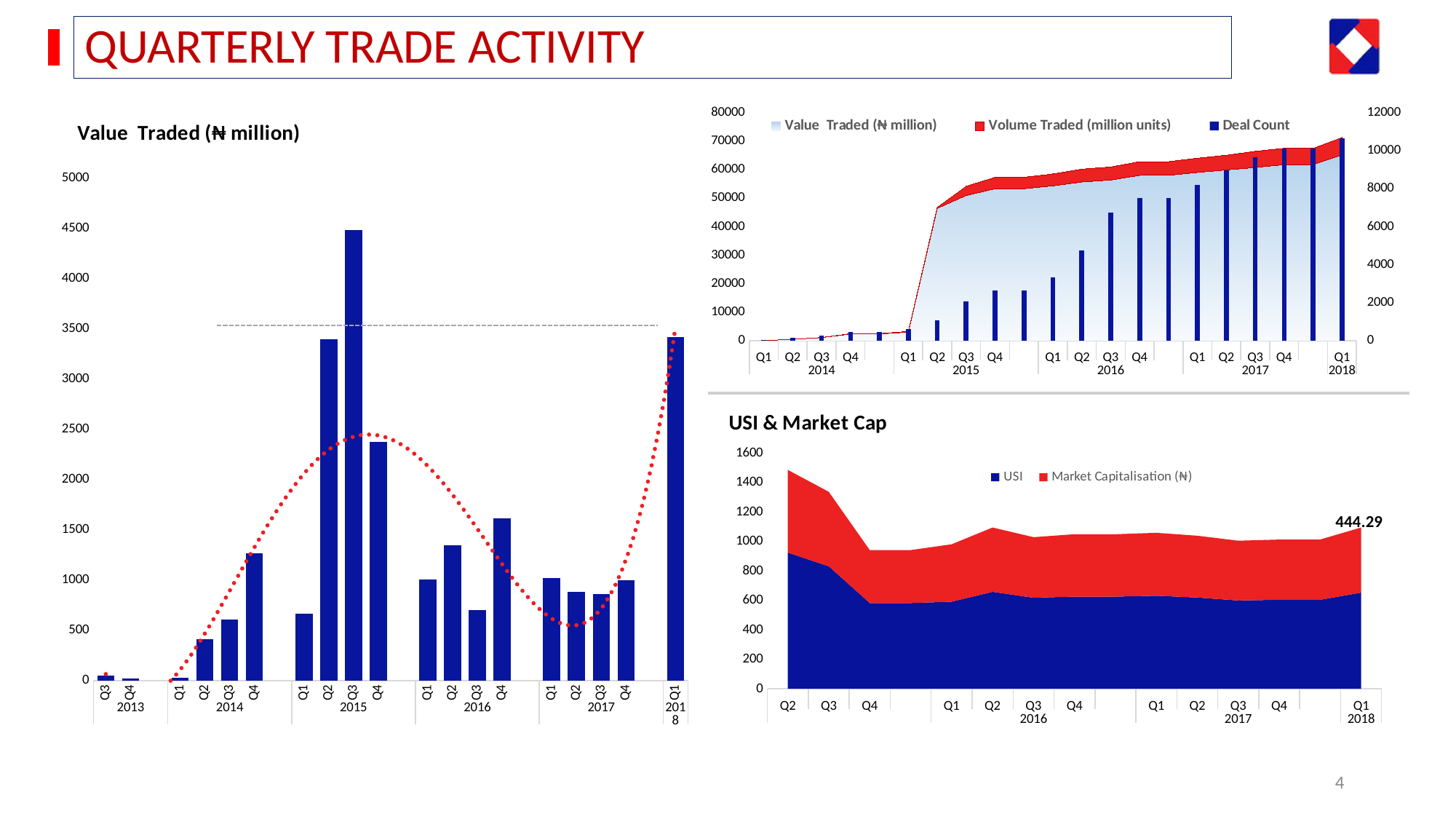

# Quarterly Trade Activity

### Chart:

| Category | Value  Traded (₦ million) |
|---|---|
| Q3 | 52.89 |
| Q4 | 23.67 |
|  | None |
| Q1 | 31.2 |
| Q2 | 416.15 |
| Q3 | 612.02 |
| Q4 | 1265.3 |
|  | None |
| Q1 | 665.33 |
| Q2 | 3398.88 |
| Q3 | 4483.45 |
| Q4 | 2374.64 |
|  | None |
| Q1 | 1010.67 |
| Q2 | 1345.85 |
| Q3 | 705.0 |
| Q4 | 1614.6 |
|  | None |
| Q1 | 1024.0 |
| Q2 | 884.23 |
| Q3 | 861.88 |
| Q4 | 1003.0 |
|  | None |
| Q1 | 3422.17 |

### Chart

| Category | Value  Traded (₦ million) | Volume Traded (million units) | Deal Count   |
|---|---|---|---|
| Q1 | 107.76 | 0.43 | 57.0 |
| Q2 | 523.91 | 2.13 | 154.0 |
| Q3 | 1135.9299999999998 | 22.64 | 262.0 |
| Q4 | 2401.2299999999996 | 120.64 | 451.0 |
|  | 2401.2299999999996 | 120.64 | 451.0 |
| Q1 | 3066.5599999999995 | 248.76 | 602.0 |
| Q2 | 46465.439999999995 | 403.73 | 1087.0 |
| Q3 | 50948.88999999999 | 3269.91 | 2056.0 |
| Q4 | 53323.52999999999 | 4015.66 | 2655.0 |
|  | 53323.52999999999 | 4015.66 | 2655.0 |
| Q1 | 54334.19999999999 | 4160.0199999999995 | 3330.0 |
| Q2 | 55680.04999999999 | 4490.039999999999 | 4748.0 |
| Q3 | 56385.04999999999 | 4574.739999999999 | 6744.0 |
| Q4 | 57999.64999999999 | 4814.669999999999 | 7511.0 |
|  | 57999.64999999999 | 4814.669999999999 | 7511.0 |
| Q1 | 59023.64999999999 | 5018.459999999999 | 8205.0 |
| Q2 | 59907.87999999999 | 5161.759999999999 | 8947.0 |
| Q3 | 60769.75999999999 | 5684.65 | 9638.0 |
| Q4 | 61772.75999999999 | 5717.28 | 10107.0 |
|  | 61772.75999999999 | 5717.28 | 10107.0 |
| Q1 | 65194.929999999986 | 6065.76 | 10647.0 |

### Chart: USI & Market Cap

| Category | USI | Market Capitalisation (₦) |
|---|---|---|
| Q2 | 925.56 | 561.64 |
| Q3 | 832.63 | 505.53 |
| Q4 | 582.79 | 359.76 |
|  | 582.79 | 359.76 |
| Q1 | 592.06 | 389.85 |
| Q2 | 658.74 | 437.17 |
| Q3 | 618.93 | 411.28 |
| Q4 | 626.39 | 423.89 |
|  | 626.39 | 423.89 |
| Q1 | 632.25 | 427.86 |
| Q2 | 620.28 | 419.76 |
| Q3 | 600.06 | 406.08 |
| Q4 | 604.81 | 409.29 |
|  | 604.81 | 409.29 |
| Q1 | 653.63 | 442.33 |
444.29
4